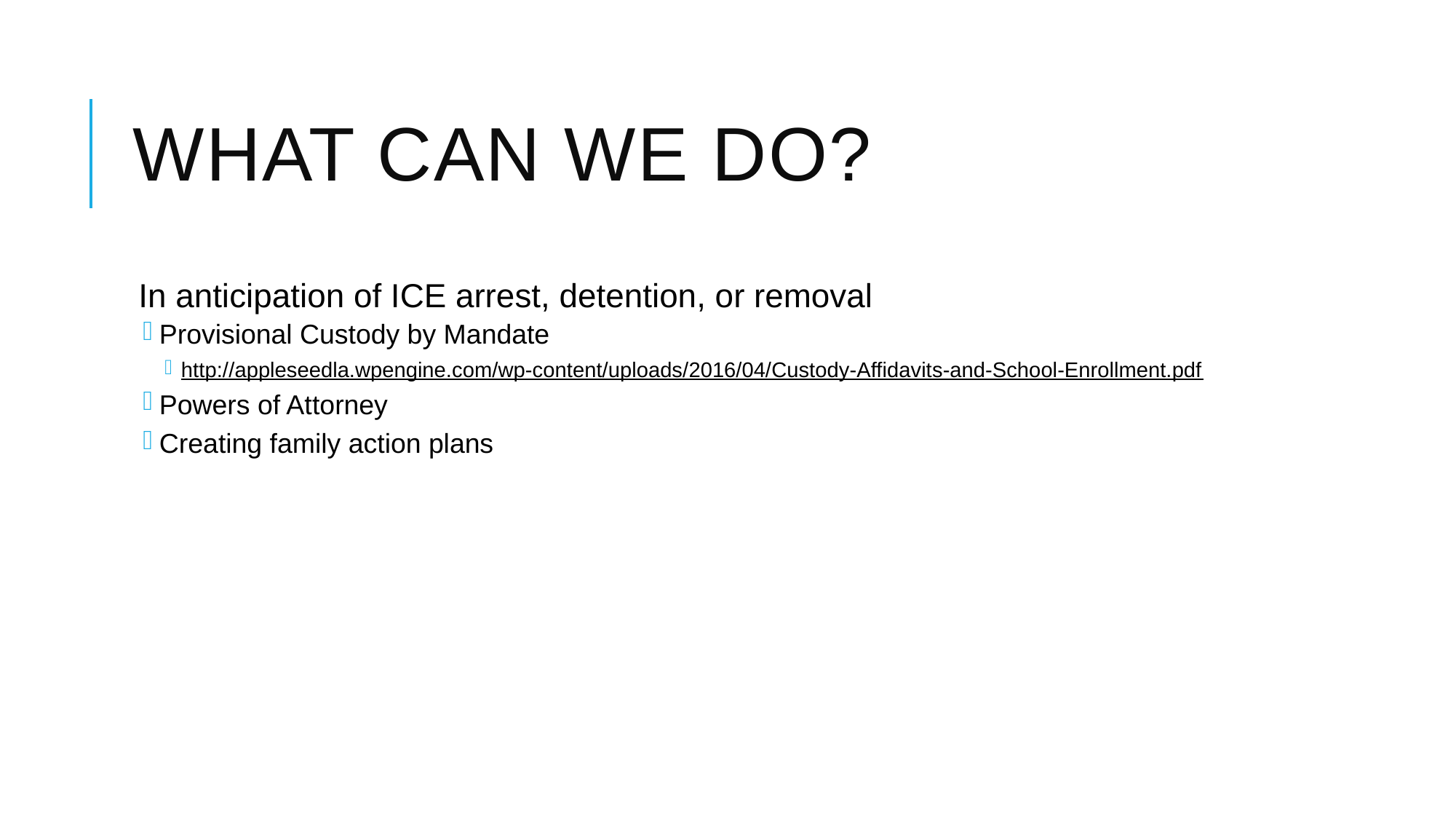

# What can we do?
In anticipation of ICE arrest, detention, or removal
Provisional Custody by Mandate
http://appleseedla.wpengine.com/wp-content/uploads/2016/04/Custody-Affidavits-and-School-Enrollment.pdf
Powers of Attorney
Creating family action plans